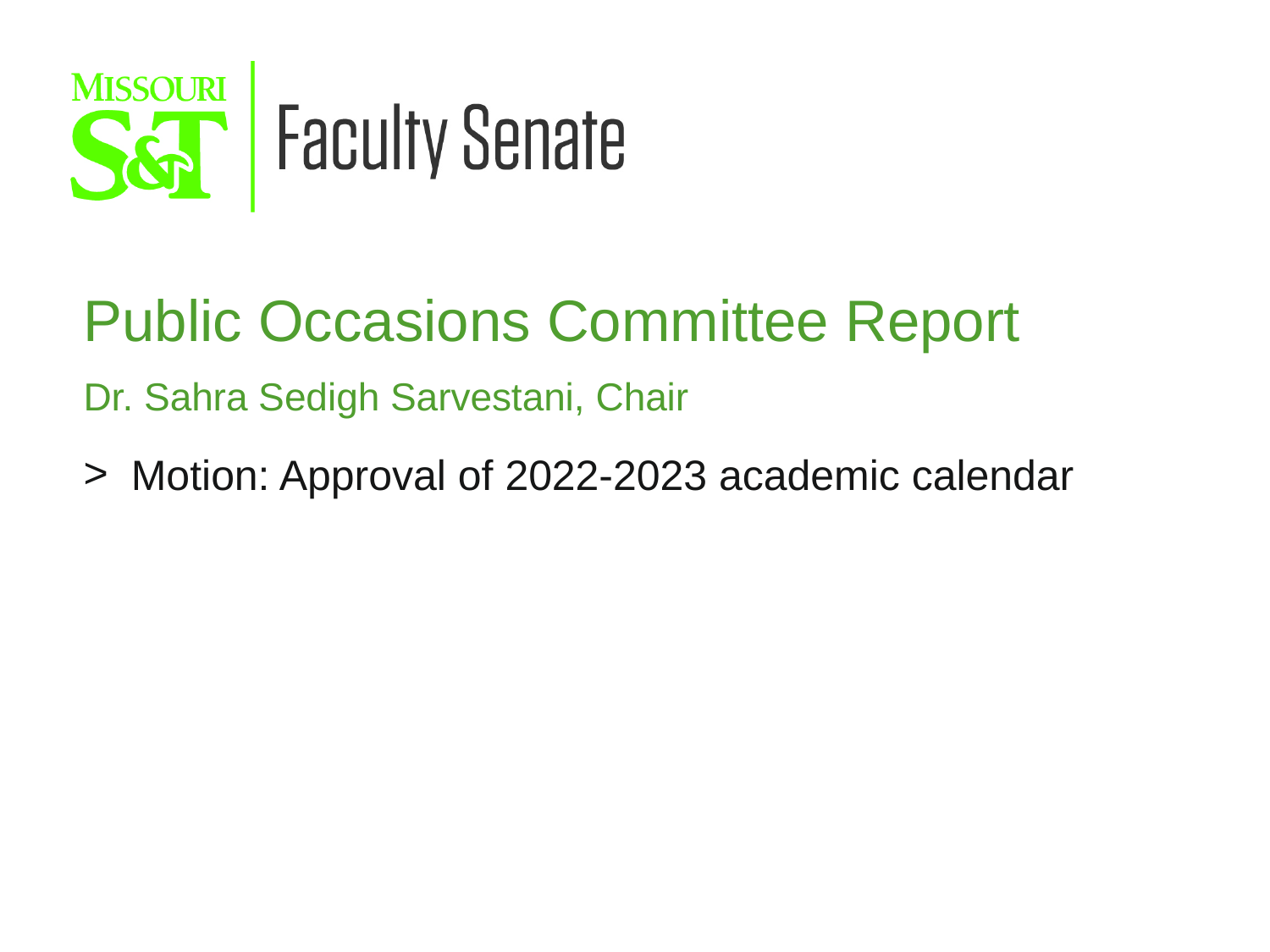

Public Occasions Committee Report
Dr. Sahra Sedigh Sarvestani, Chair
Motion: Approval of 2022-2023 academic calendar